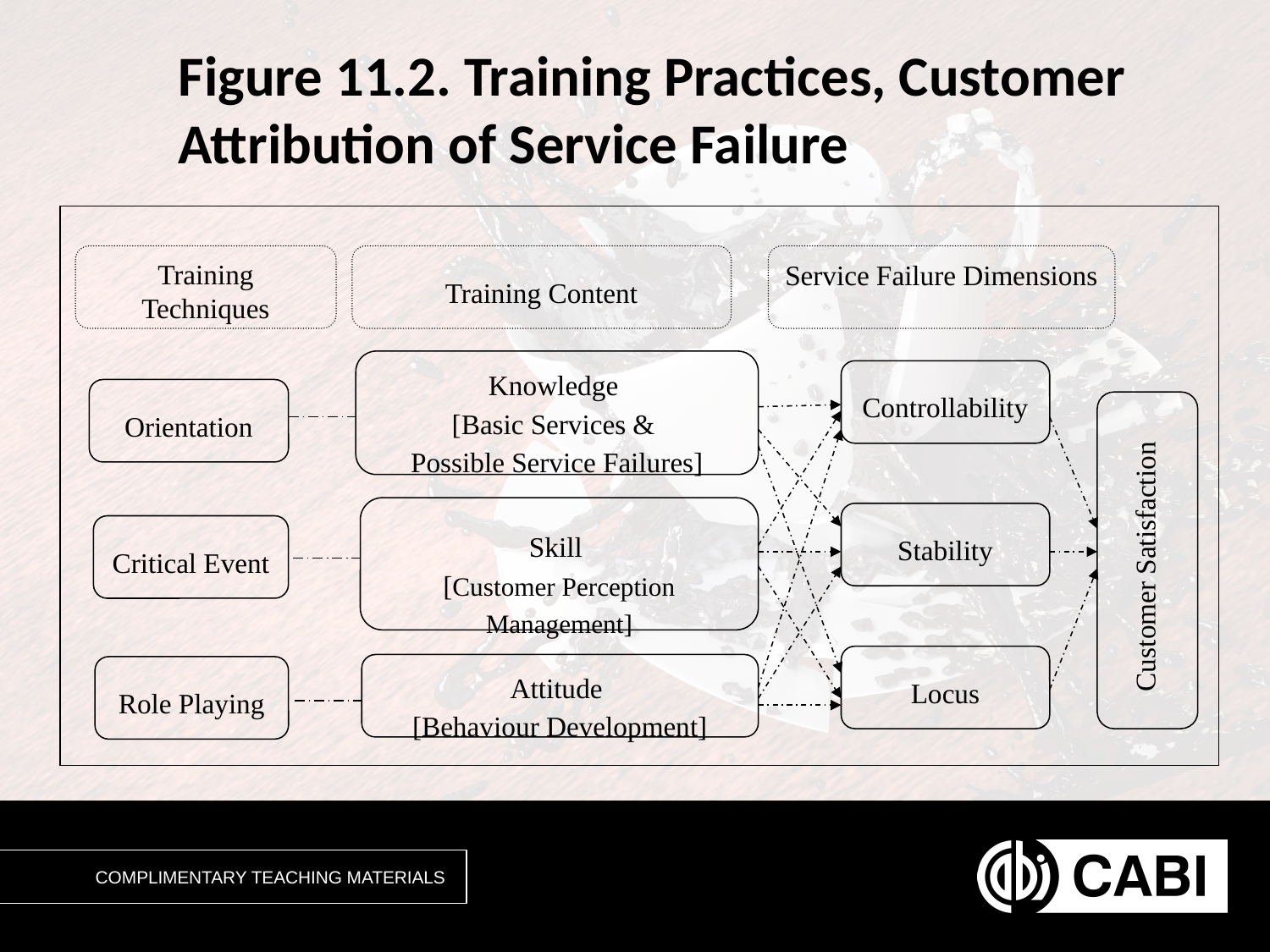

# Figure 11.2. Training Practices, Customer Attribution of Service Failure

Training Techniques
Training Content
Service Failure Dimensions

Knowledge
[Basic Services &
Possible Service Failures]
Controllability
Orientation
Customer Satisfaction

Skill
[Customer Perception Management]
Stability

Critical Event
Locus

Attitude
[Behaviour Development]
Role Playing